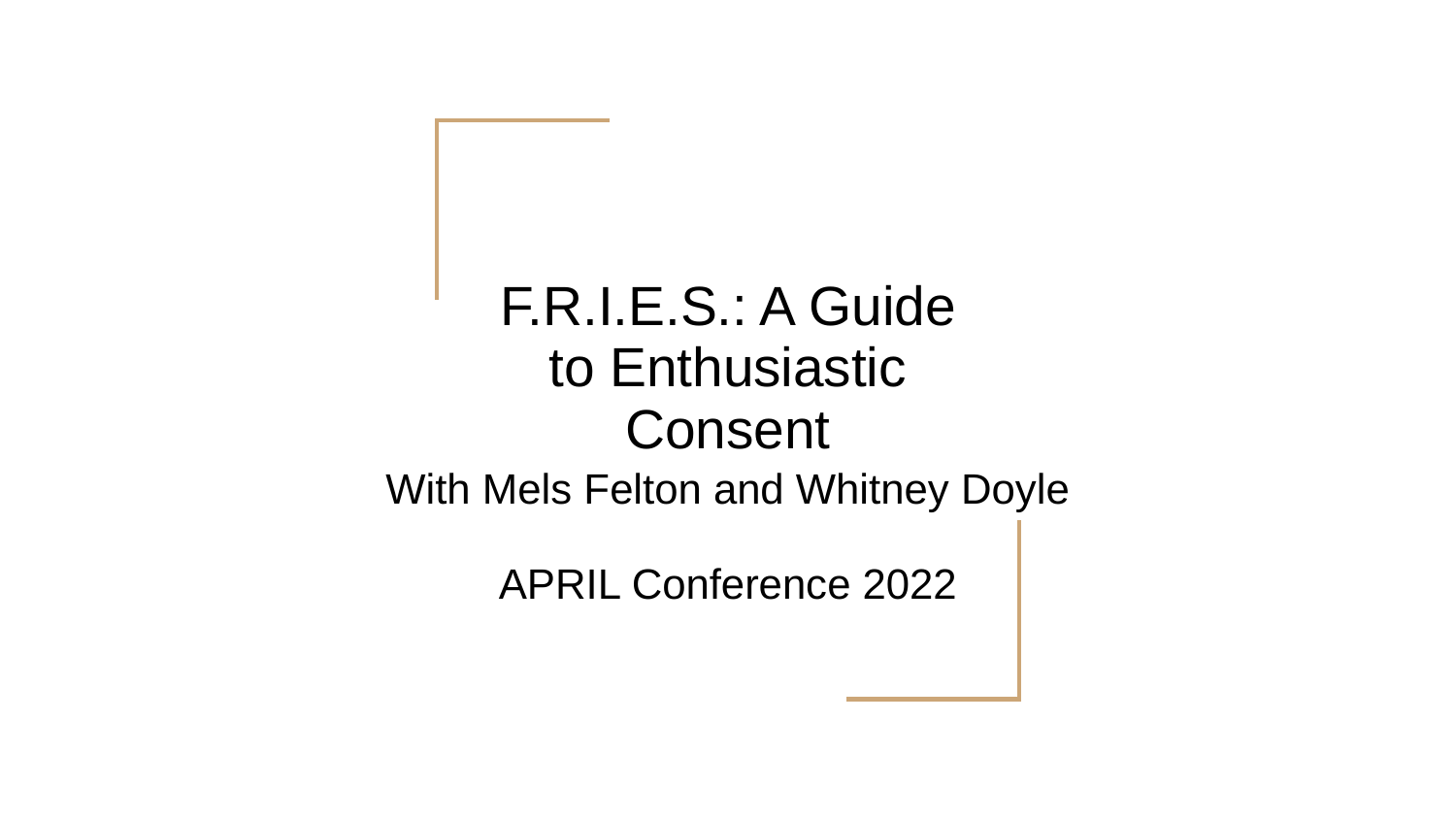

# F.R.I.E.S.: A Guide to Enthusiastic Consent
With Mels Felton and Whitney Doyle

APRIL Conference 2022